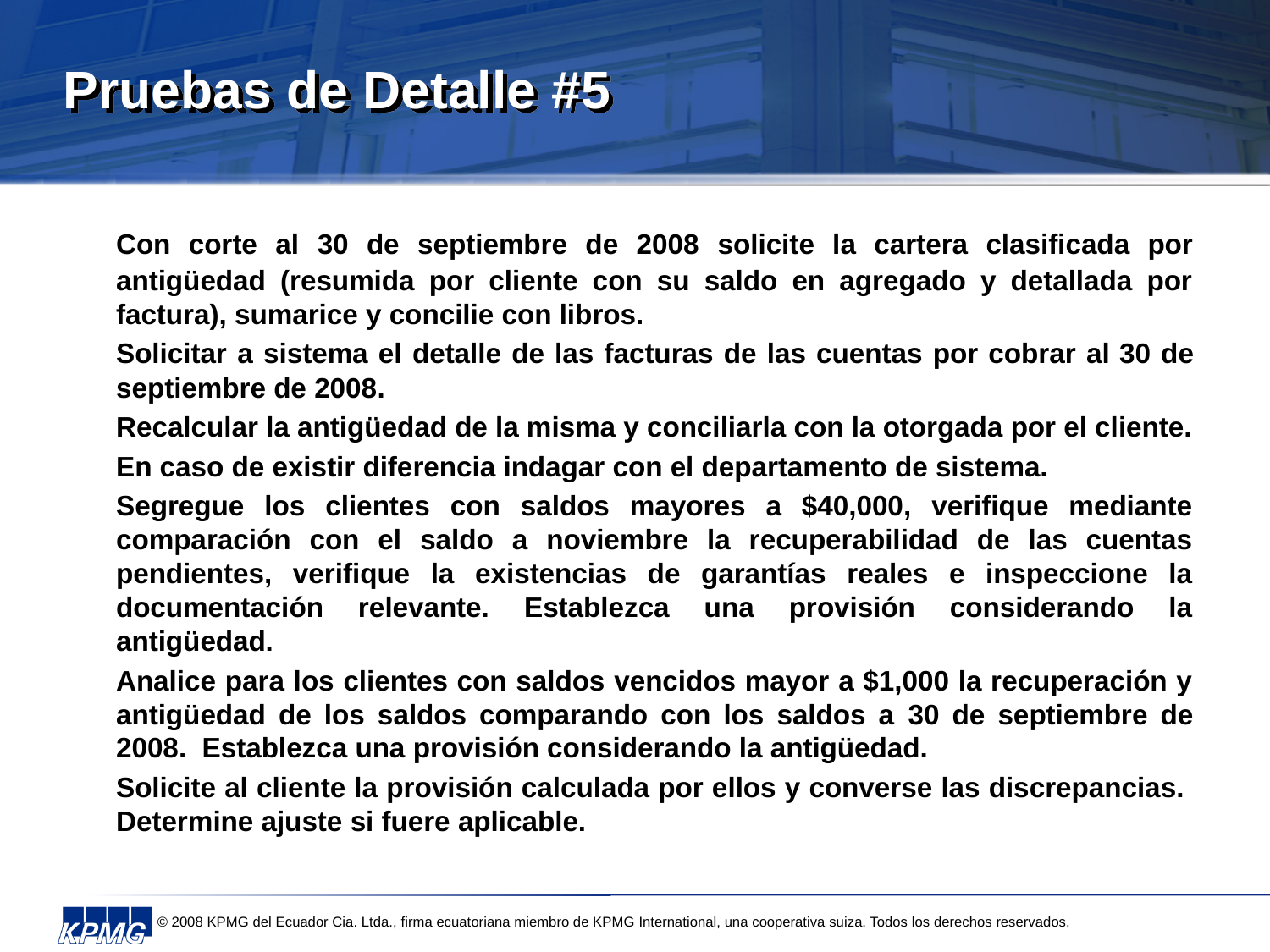

# Pruebas de Detalle #5
	Con corte al 30 de septiembre de 2008 solicite la cartera clasificada por antigüedad (resumida por cliente con su saldo en agregado y detallada por factura), sumarice y concilie con libros.
	Solicitar a sistema el detalle de las facturas de las cuentas por cobrar al 30 de septiembre de 2008.
	Recalcular la antigüedad de la misma y conciliarla con la otorgada por el cliente.
	En caso de existir diferencia indagar con el departamento de sistema.
	Segregue los clientes con saldos mayores a $40,000, verifique mediante comparación con el saldo a noviembre la recuperabilidad de las cuentas pendientes, verifique la existencias de garantías reales e inspeccione la documentación relevante. Establezca una provisión considerando la antigüedad.
	Analice para los clientes con saldos vencidos mayor a $1,000 la recuperación y antigüedad de los saldos comparando con los saldos a 30 de septiembre de 2008.  Establezca una provisión considerando la antigüedad.
	Solicite al cliente la provisión calculada por ellos y converse las discrepancias.  Determine ajuste si fuere aplicable.